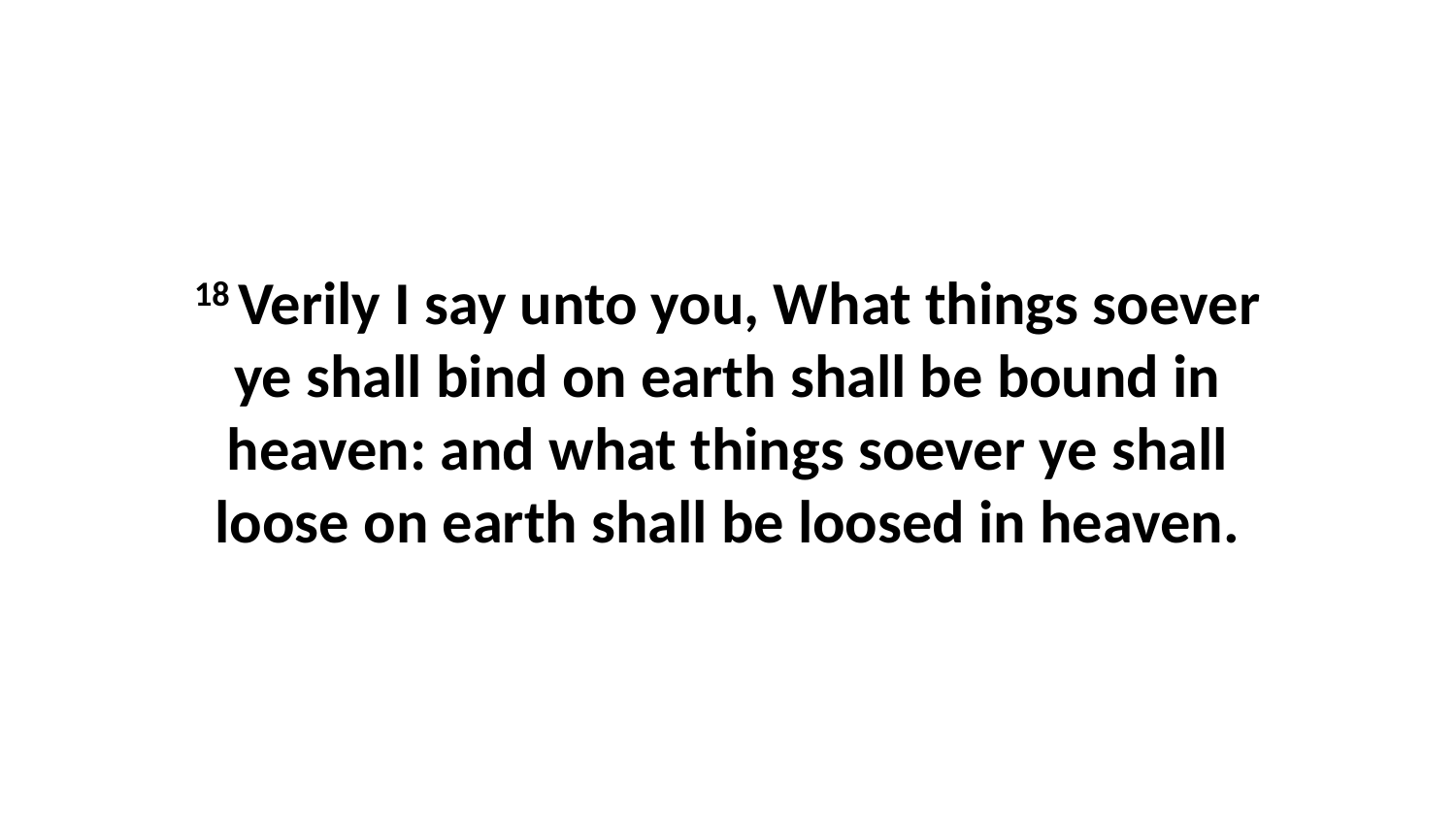

18 Verily I say unto you, What things soever ye shall bind on earth shall be bound in heaven: and what things soever ye shall loose on earth shall be loosed in heaven.